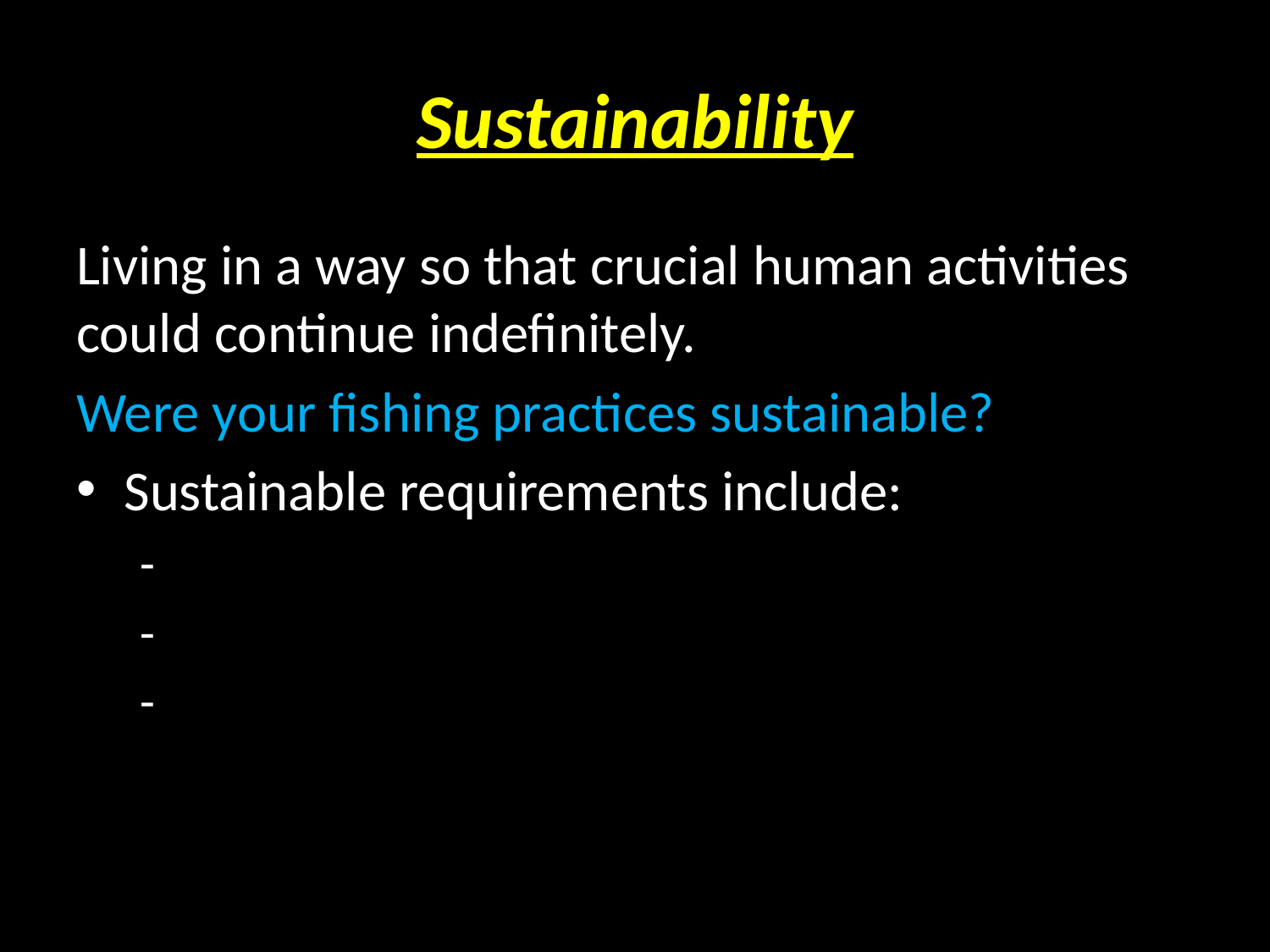

# Sustainability
Living in a way so that crucial human activities could continue indefinitely.
Were your fishing practices sustainable?
Sustainable requirements include:
-
-
-